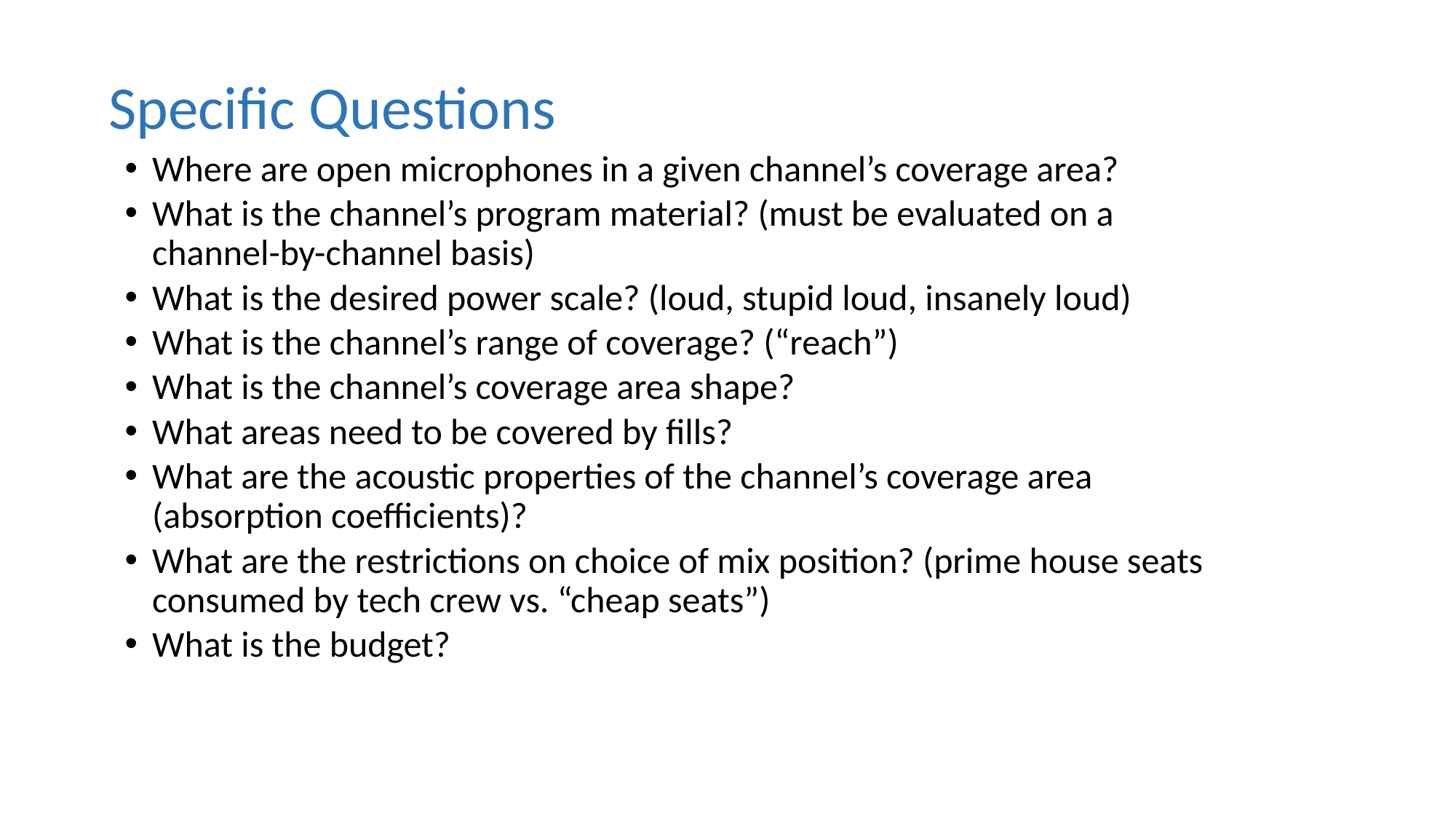

# Specific Questions
Where are open microphones in a given channel’s coverage area?
What is the channel’s program material? (must be evaluated on a channel-by-channel basis)
What is the desired power scale? (loud, stupid loud, insanely loud)
What is the channel’s range of coverage? (“reach”)
What is the channel’s coverage area shape?
What areas need to be covered by fills?
What are the acoustic properties of the channel’s coverage area (absorption coefficients)?
What are the restrictions on choice of mix position? (prime house seats consumed by tech crew vs. “cheap seats”)
What is the budget?